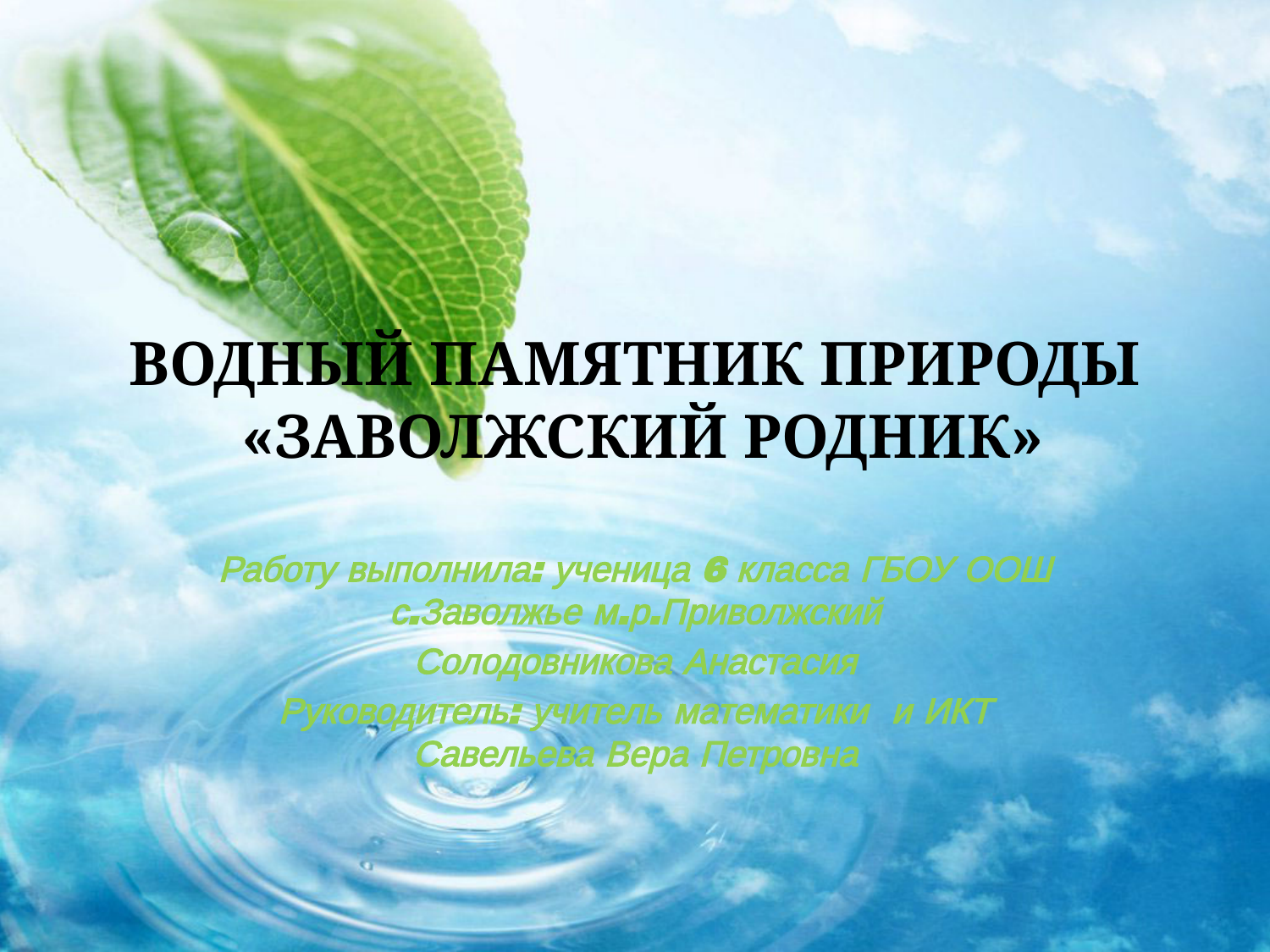

# Водный памятник природы «Заволжский Родник»
Работу выполнила: ученица 6 класса ГБОУ ООШ с.Заволжье м.р.Приволжский
Солодовникова Анастасия
Руководитель: учитель математики  и ИКТ Савельева Вера Петровна